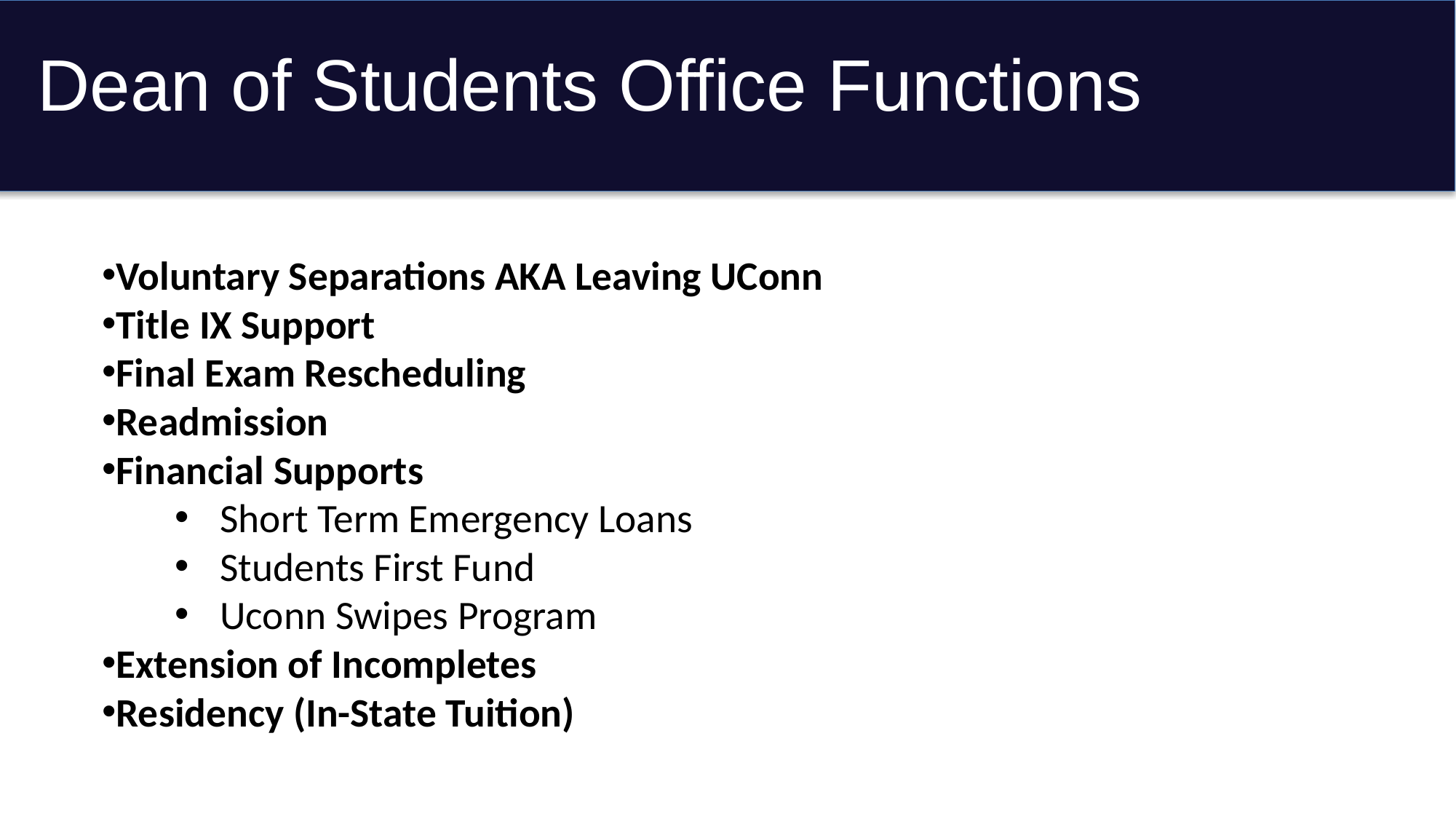

Dean of Students Office Functions
Voluntary Separations AKA Leaving UConn
Title IX Support
Final Exam Rescheduling
Readmission
Financial Supports
Short Term Emergency Loans
Students First Fund
Uconn Swipes Program
Extension of Incompletes
Residency (In-State Tuition)